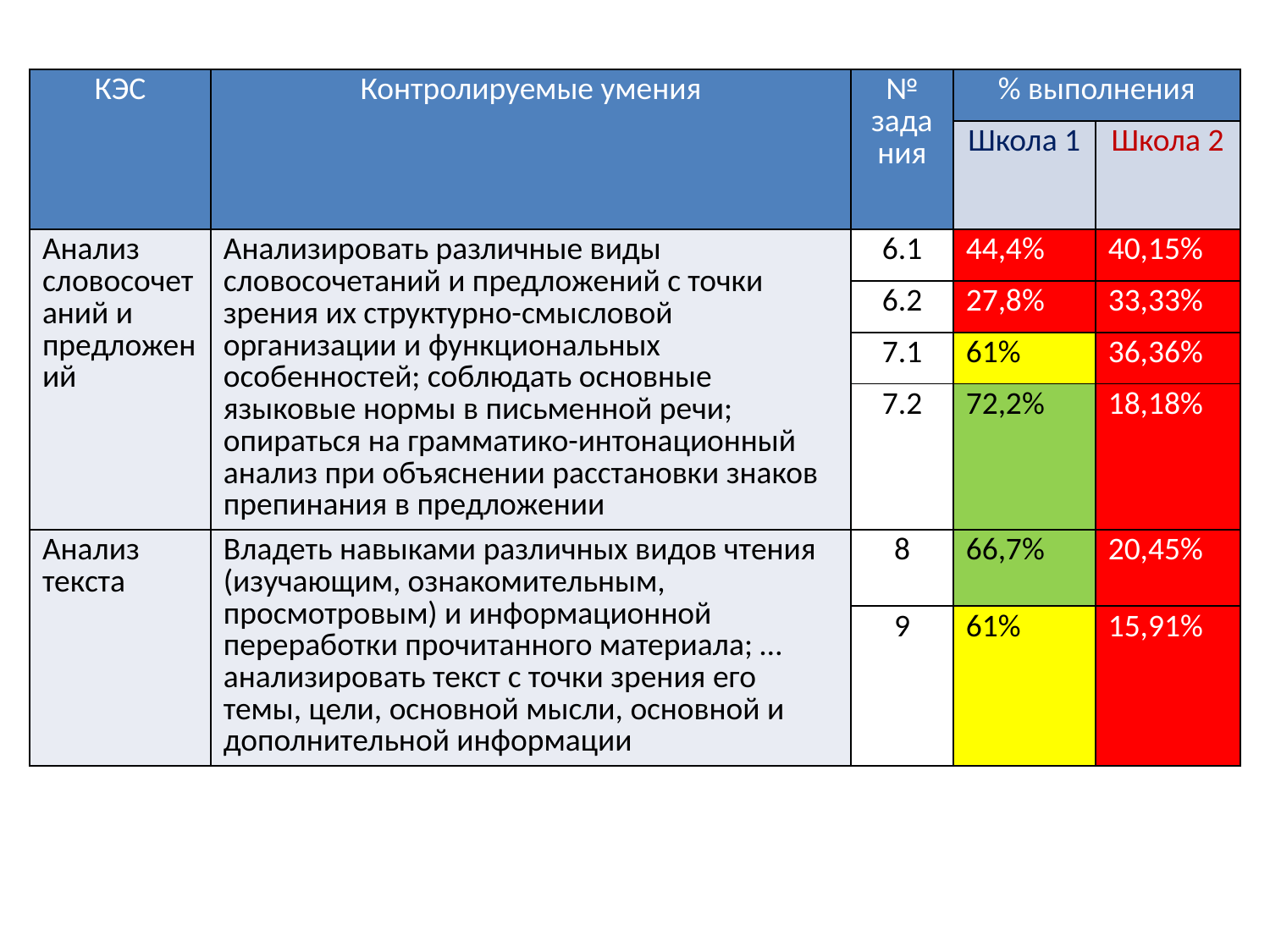

| КЭС | Контролируемые умения | № задания | % выполнения |  |
| --- | --- | --- | --- | --- |
|  |  |  | Школа 1 | Школа 2 |
| Анализ словосочетаний и предложений | Анализировать различные виды словосочетаний и предложений с точки зрения их структурно-смысловой организации и функциональных особенностей; соблюдать основные языковые нормы в письменной речи; опираться на грамматико-интонационный анализ при объяснении расстановки знаков препинания в предложении | 6.1 | 44,4% | 40,15% |
|  |  | 6.2 | 27,8% | 33,33% |
|  |  | 7.1 | 61% | 36,36% |
|  |  | 7.2 | 72,2% | 18,18% |
| Анализ текста | Владеть навыками различных видов чтения (изучающим, ознакомительным, просмотровым) и информационной переработки прочитанного материала; …анализировать текст с точки зрения его темы, цели, основной мысли, основной и дополнительной информации | 8 | 66,7% | 20,45% |
|  |  | 9 | 61% | 15,91% |